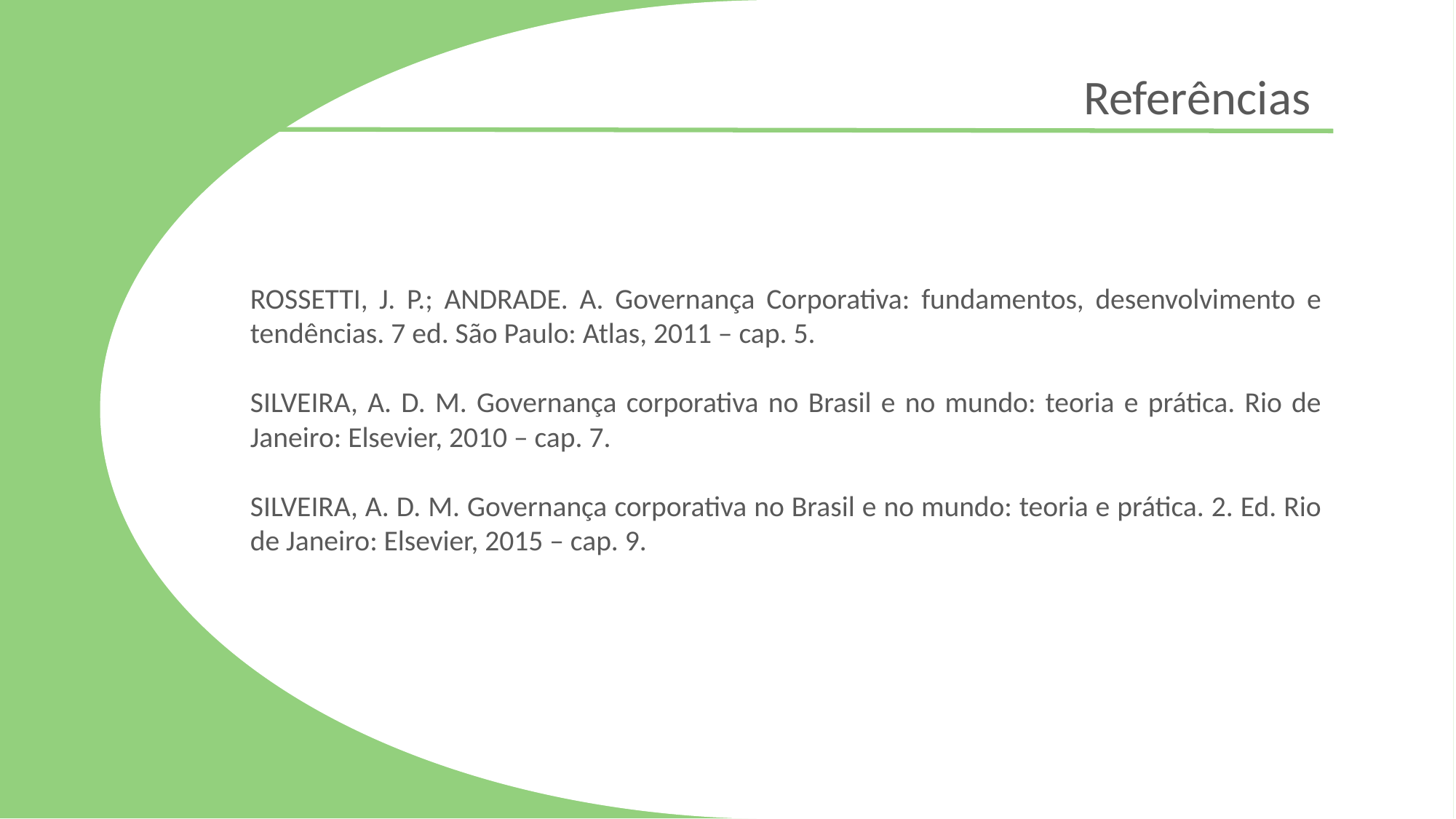

Referências
ROSSETTI, J. P.; ANDRADE. A. Governança Corporativa: fundamentos, desenvolvimento e tendências. 7 ed. São Paulo: Atlas, 2011 – cap. 5.

SILVEIRA, A. D. M. Governança corporativa no Brasil e no mundo: teoria e prática. Rio de Janeiro: Elsevier, 2010 – cap. 7.

SILVEIRA, A. D. M. Governança corporativa no Brasil e no mundo: teoria e prática. 2. Ed. Rio de Janeiro: Elsevier, 2015 – cap. 9.